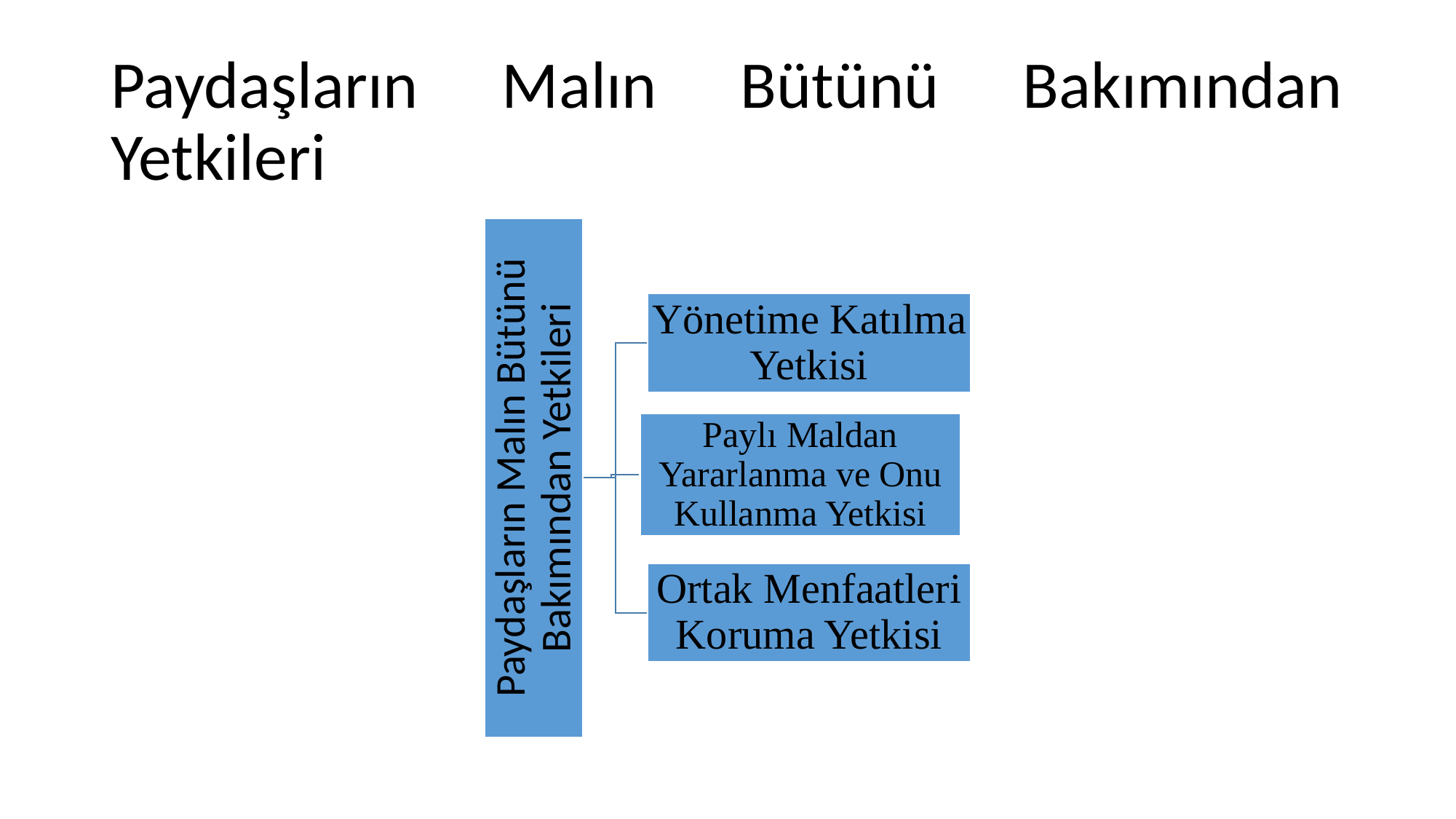

# Paydaşların Malın Bütünü Bakımından Yetkileri

Paydaşların Malın Bütünü Bakımından Yetkileri
Yönetime Katılma Yetkisi
Paylı Maldan Yararlanma ve Onu Kullanma Yetkisi
Ortak Menfaatleri Koruma Yetkisi